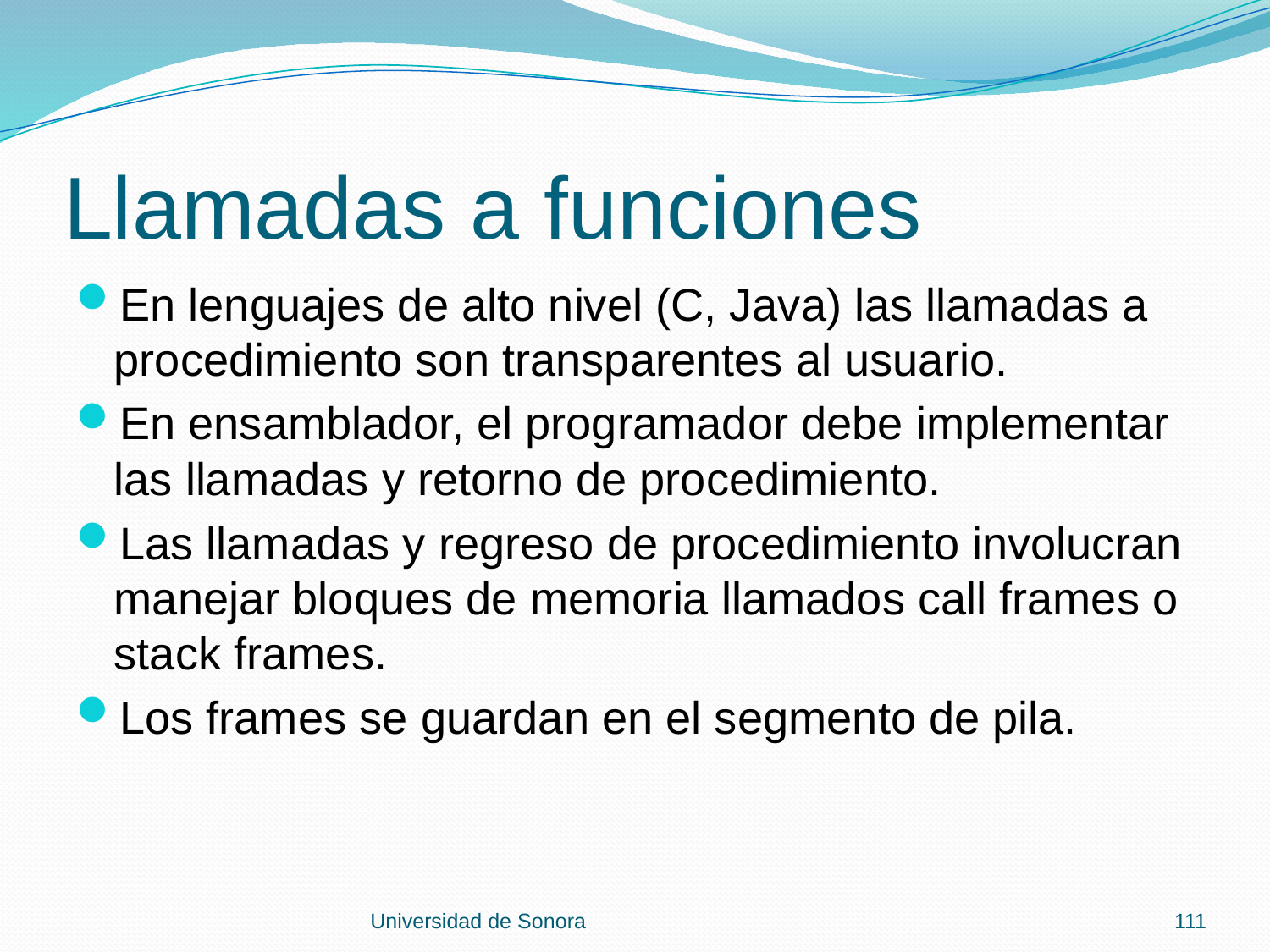

# Llamadas a funciones
En lenguajes de alto nivel (C, Java) las llamadas a procedimiento son transparentes al usuario.
En ensamblador, el programador debe implementar las llamadas y retorno de procedimiento.
Las llamadas y regreso de procedimiento involucran manejar bloques de memoria llamados call frames o stack frames.
Los frames se guardan en el segmento de pila.
Universidad de Sonora
111